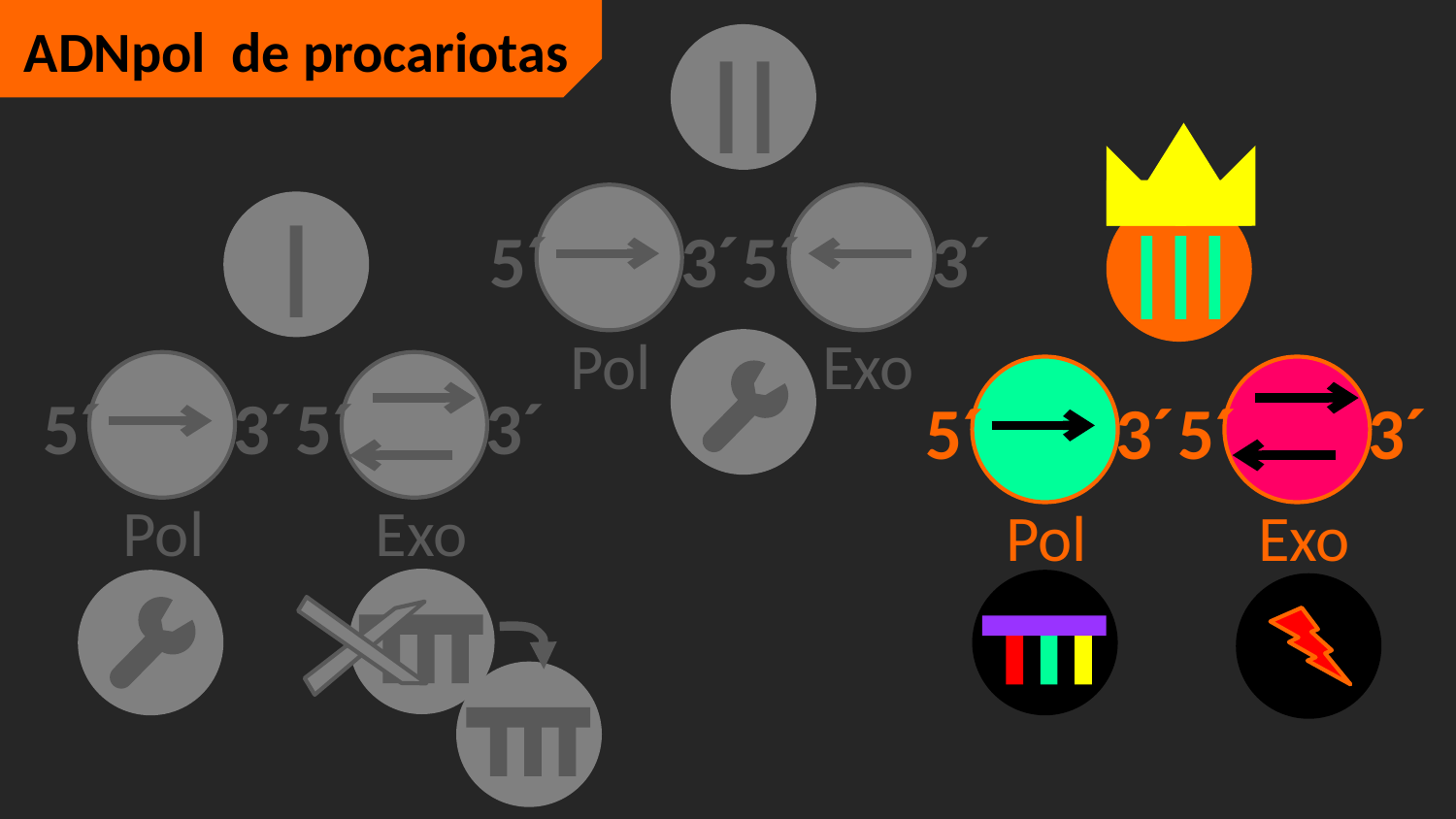

ADNpol  de procariotas
II

I
III

5´        3´
5´        3´
Exo
Pol

5´        3´
5´        3´
5´        3´
5´        3´

Exo
Pol
Exo
Pol